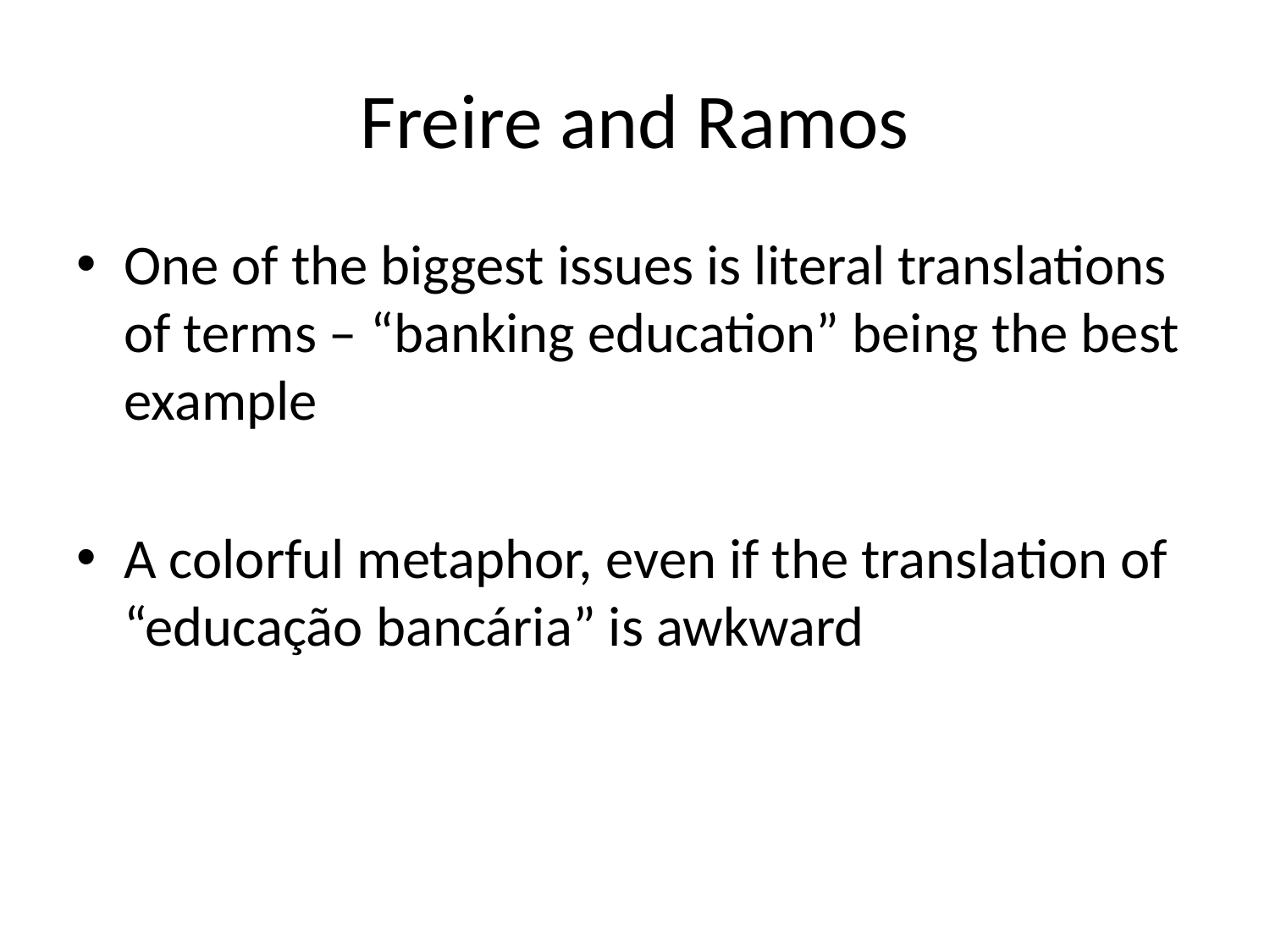

# Freire and Ramos
One of the biggest issues is literal translations of terms – “banking education” being the best example

A colorful metaphor, even if the translation of “educação bancária” is awkward